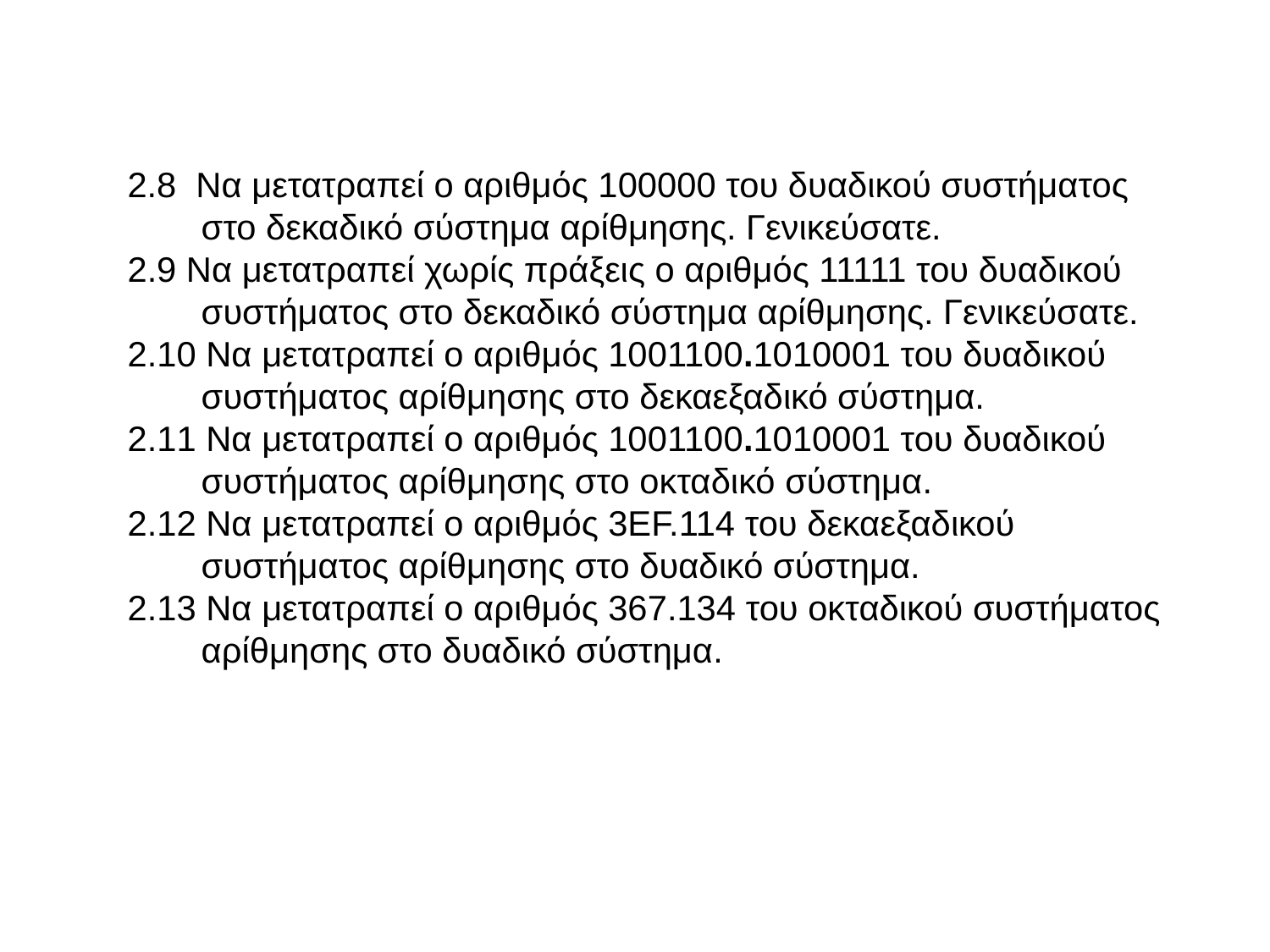

2.8  Να μετατραπεί ο αριθμός 100000 του δυαδικού συστήματος στο δεκαδικό σύστημα αρίθμησης. Γενικεύσατε.
2.9 Να μετατραπεί χωρίς πράξεις ο αριθμός 11111 του δυαδικού συστήματος στο δεκαδικό σύστημα αρίθμησης. Γενικεύσατε.
2.10 Να μετατραπεί ο αριθμός 1001100.1010001 του δυαδικού συστήματος αρίθμησης στο δεκαεξαδικό σύστημα.
2.11 Να μετατραπεί ο αριθμός 1001100.1010001 του δυαδικού συστήματος αρίθμησης στο οκταδικό σύστημα.
2.12 Να μετατραπεί ο αριθμός 3EF.114 του δεκαεξαδικού συστήματος αρίθμησης στο δυαδικό σύστημα.
2.13 Να μετατραπεί ο αριθμός 367.134 του οκταδικού συστήματος αρίθμησης στο δυαδικό σύστημα.